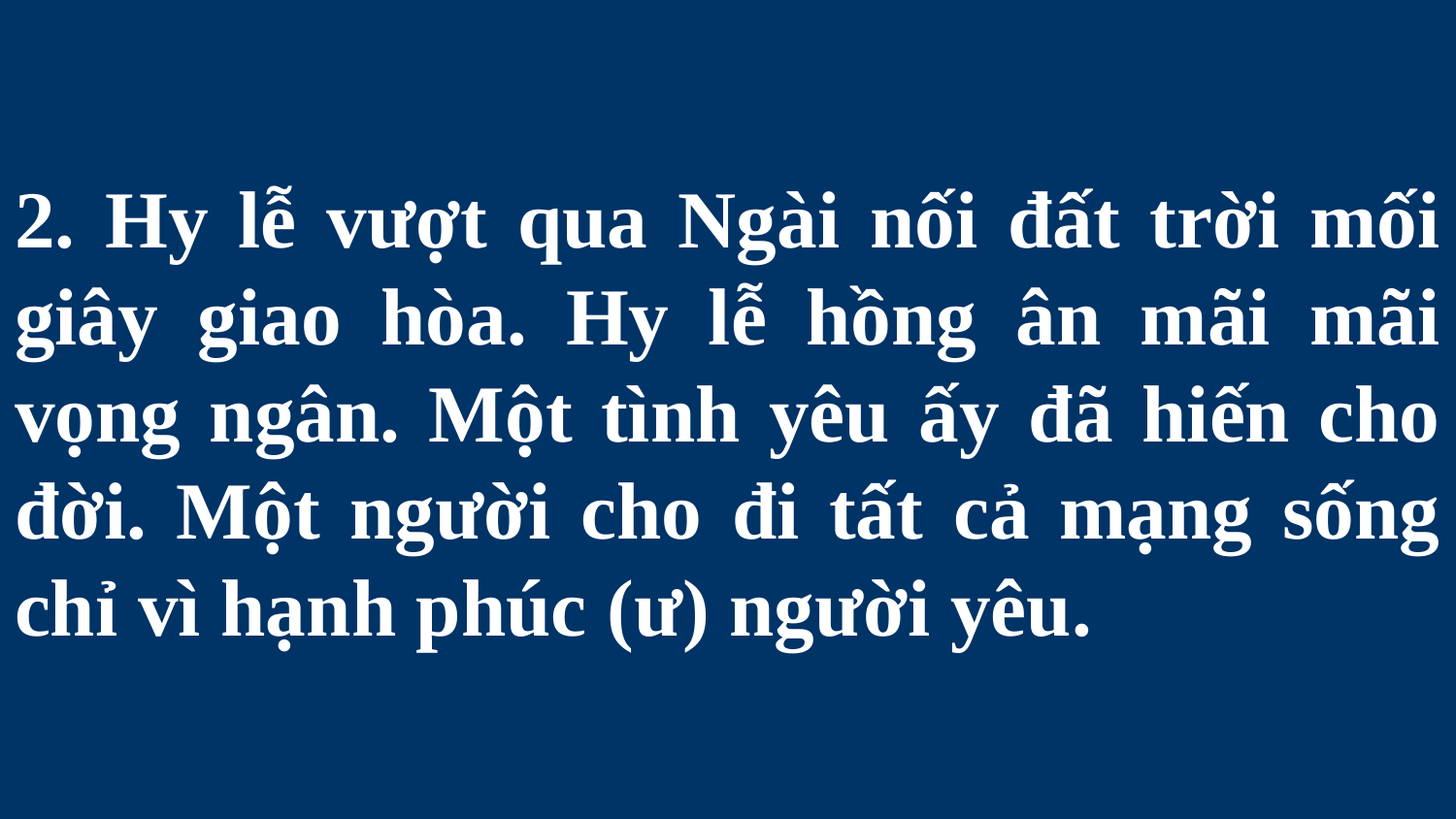

# 2. Hy lễ vượt qua Ngài nối đất trời mối giây giao hòa. Hy lễ hồng ân mãi mãi vọng ngân. Một tình yêu ấy đã hiến cho đời. Một người cho đi tất cả mạng sống chỉ vì hạnh phúc (ư) người yêu.